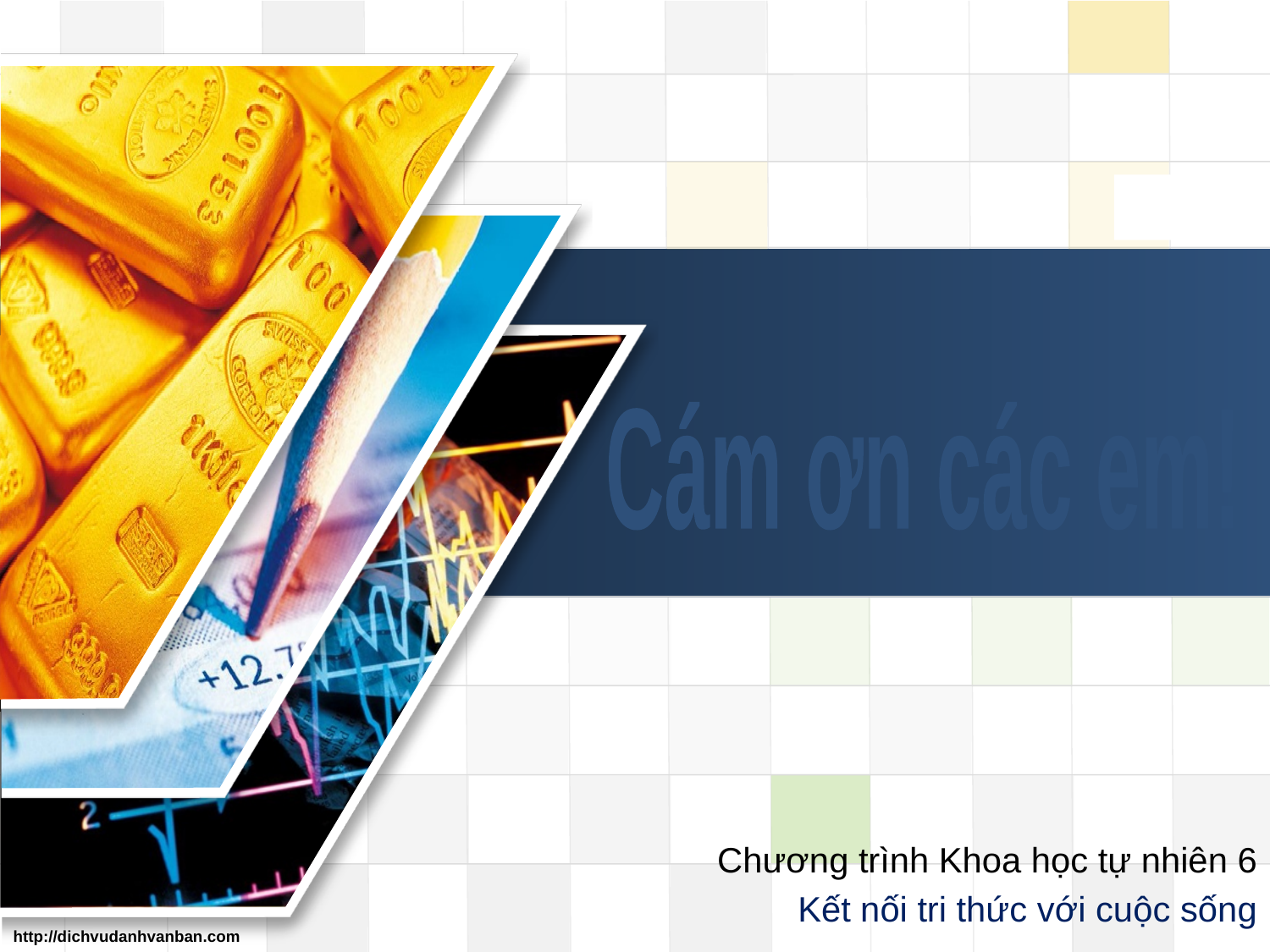

Cám ơn các em!
Chương trình Khoa học tự nhiên 6
Kết nối tri thức với cuộc sống